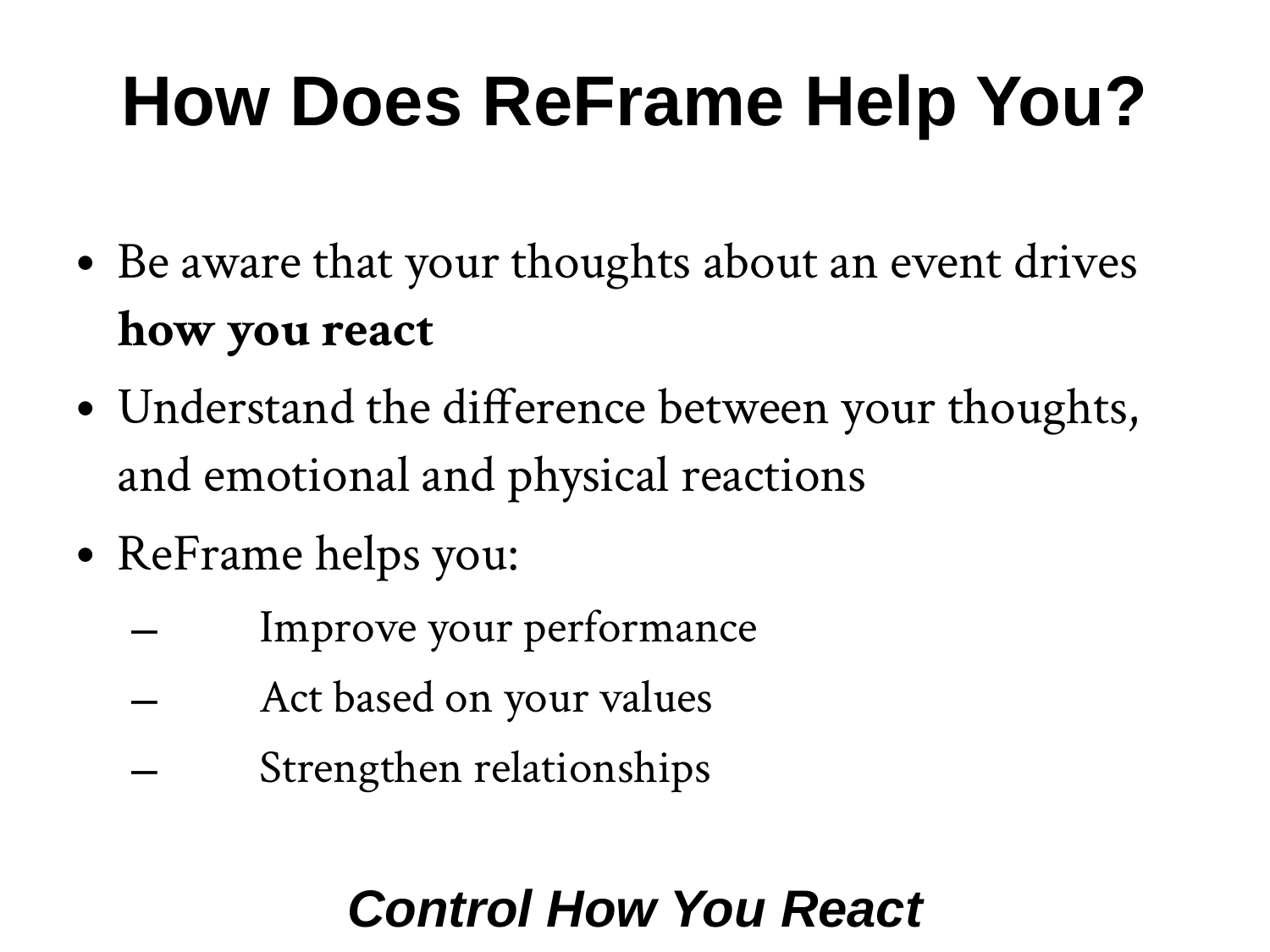

# How Does ReFrame Help You?
Be aware that your thoughts about an event drives how you react
Understand the difference between your thoughts, and emotional and physical reactions
ReFrame helps you:
	Improve your performance
	Act based on your values
	Strengthen relationships

Control How You React